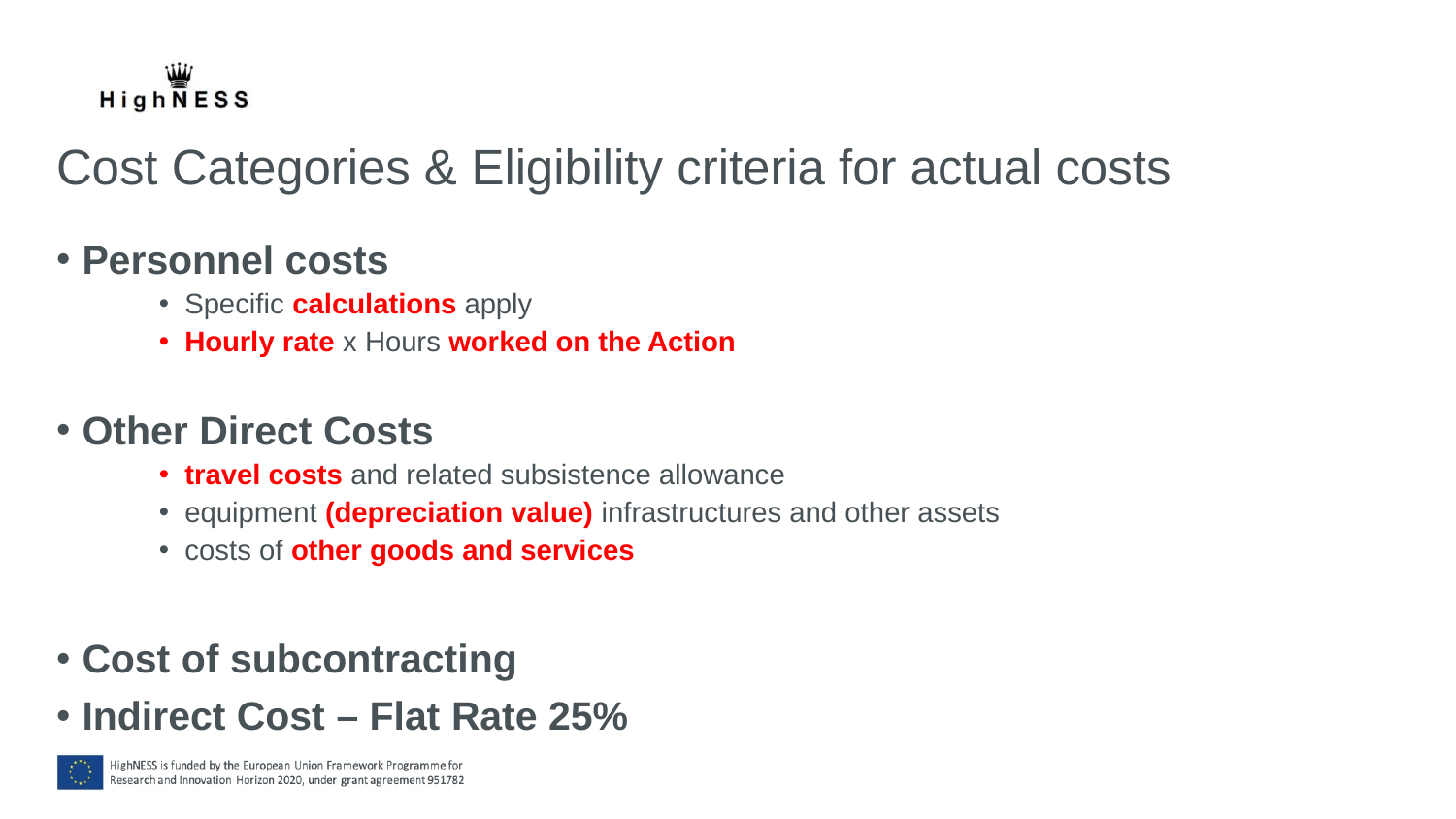

# Cost Categories & Eligibility criteria for actual costs
Personnel costs
Specific calculations apply
Hourly rate x Hours worked on the Action

Other Direct Costs
travel costs and related subsistence allowance
equipment (depreciation value) infrastructures and other assets
costs of other goods and services

Cost of subcontracting
Indirect Cost – Flat Rate 25%
15